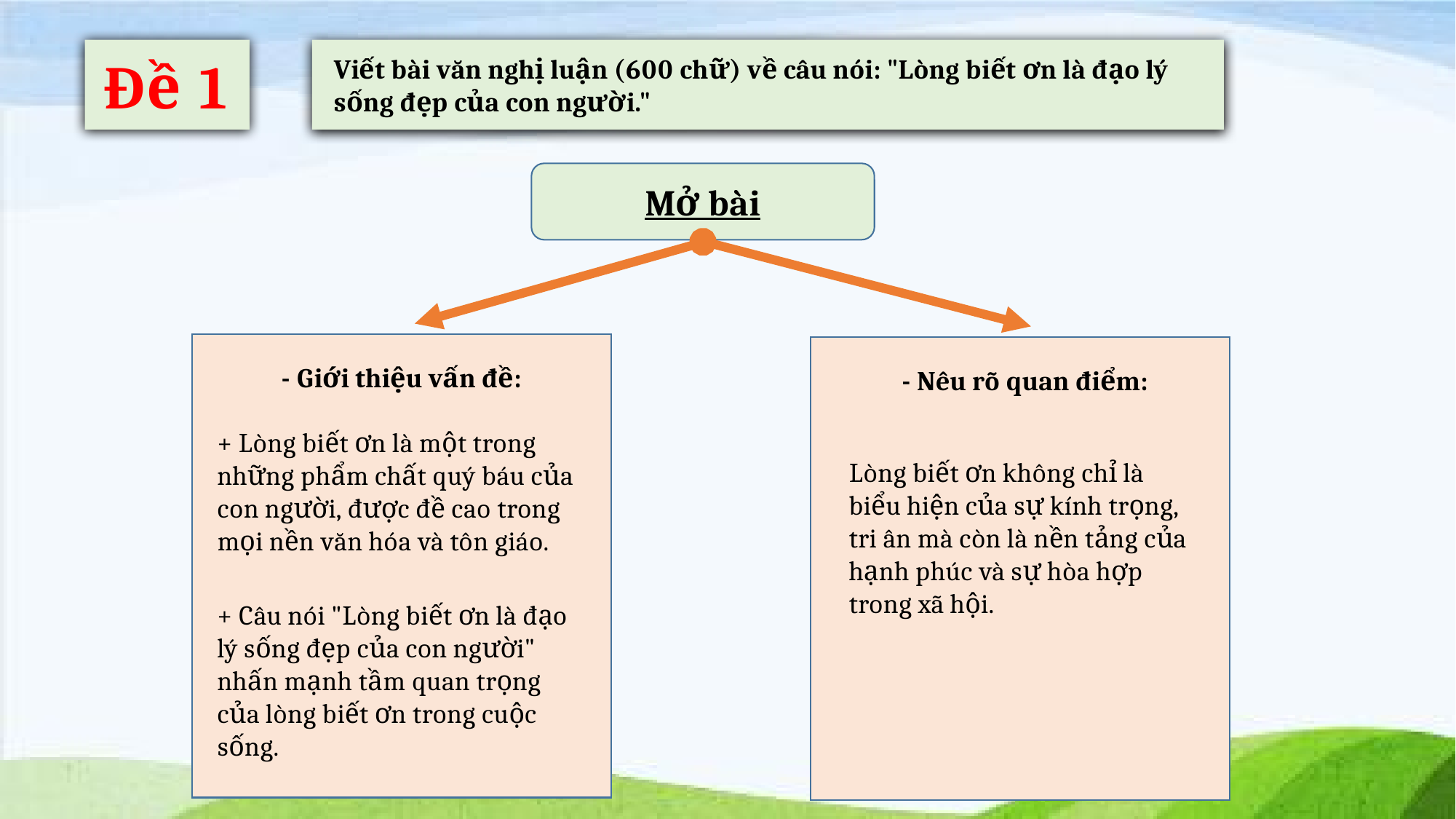

Đề 1

Viết bài văn nghị luận (600 chữ) về câu nói: "Lòng biết ơn là đạo lý sống đẹp của con người."

Mở bài

- Giới thiệu vấn đề:
- Nêu rõ quan điểm:
+ Lòng biết ơn là một trong những phẩm chất quý báu của con người, được đề cao trong mọi nền văn hóa và tôn giáo.
Lòng biết ơn không chỉ là biểu hiện của sự kính trọng, tri ân mà còn là nền tảng của hạnh phúc và sự hòa hợp trong xã hội.
+ Câu nói "Lòng biết ơn là đạo lý sống đẹp của con người" nhấn mạnh tầm quan trọng của lòng biết ơn trong cuộc sống.